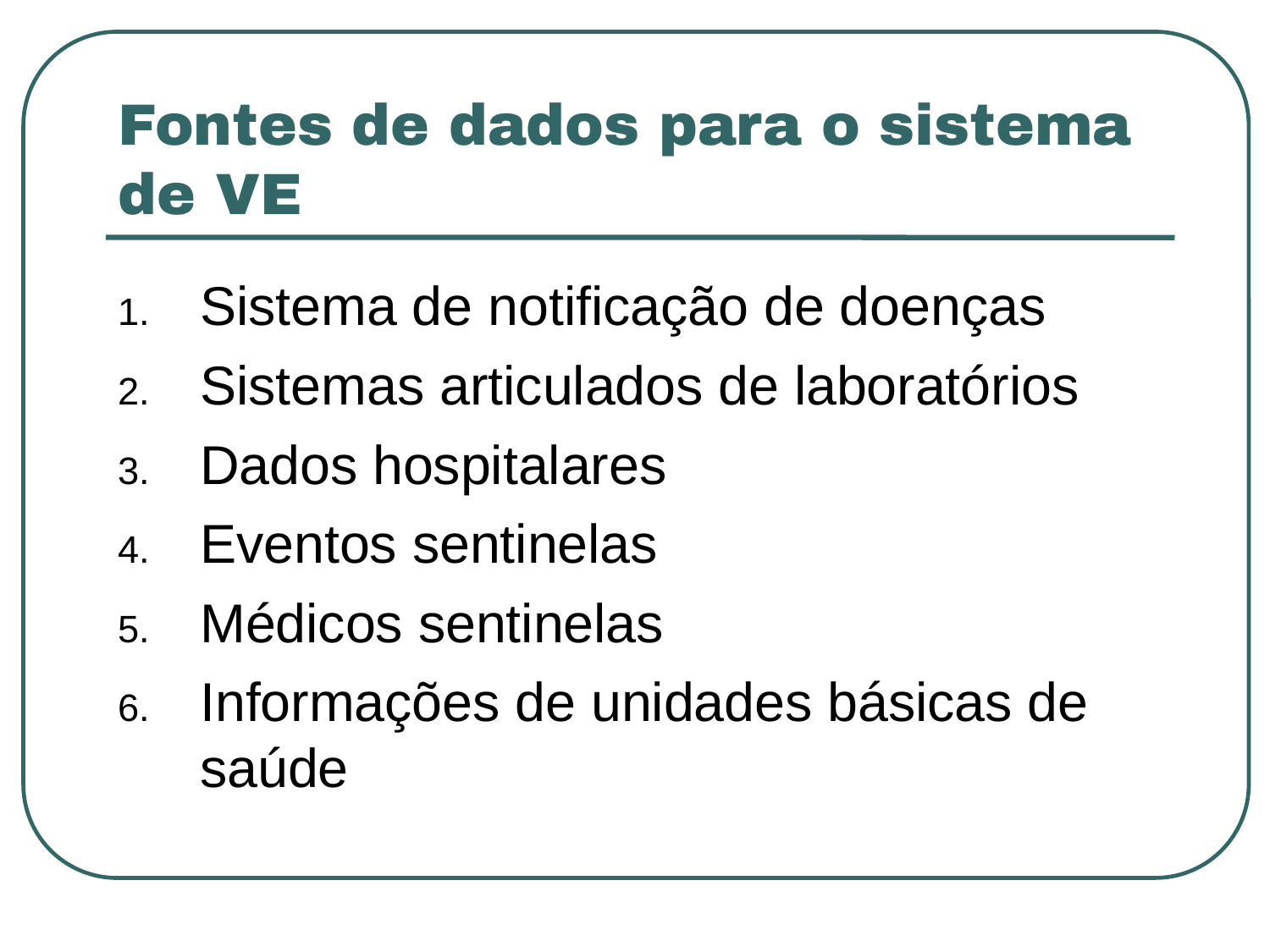

Fontes de dados para o sistema de VE
Sistema de notificação de doenças
Sistemas articulados de laboratórios
Dados hospitalares
Eventos sentinelas
Médicos sentinelas
Informações de unidades básicas de saúde